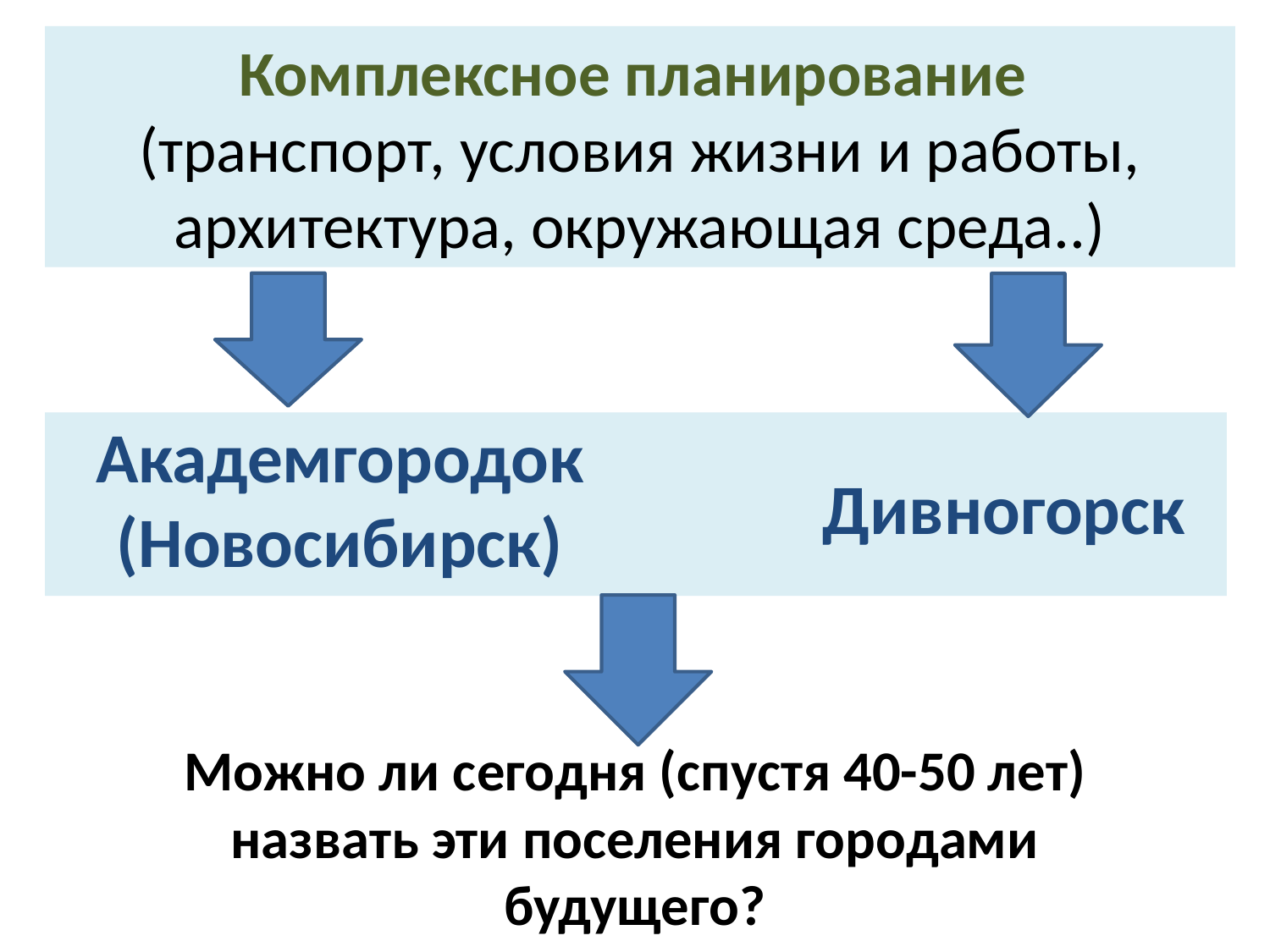

Комплексное планирование
(транспорт, условия жизни и работы, архитектура, окружающая среда..)

Академгородок (Новосибирск)

Дивногорск

Можно ли сегодня (спустя 40-50 лет) назвать эти поселения городами будущего?